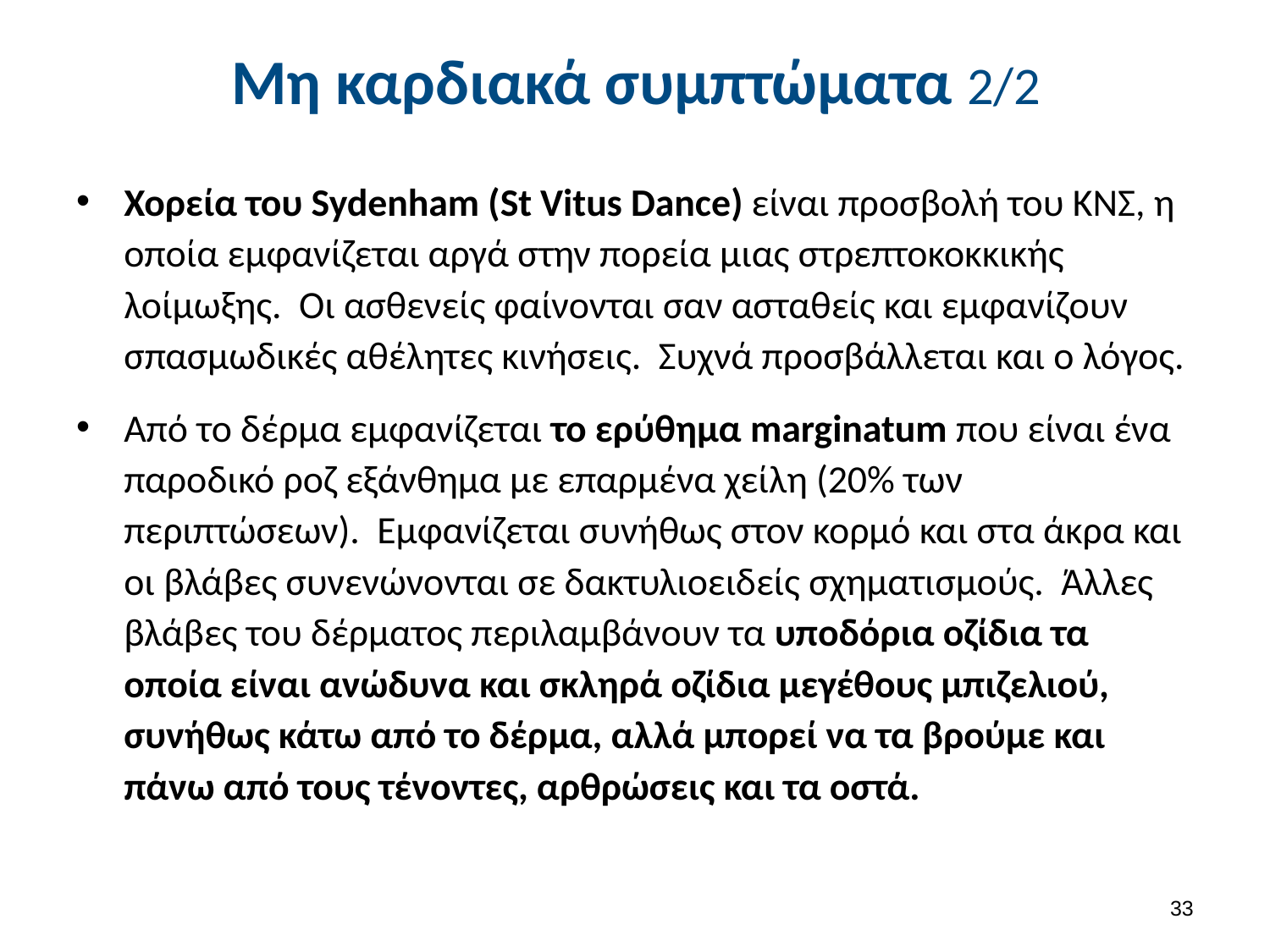

# Μη καρδιακά συμπτώματα 2/2
Χορεία του Sydenham (St Vitus Dance) είναι προσβολή του ΚΝΣ, η οποία εμφανίζεται αργά στην πορεία μιας στρεπτοκοκκικής λοίμωξης.  Οι ασθενείς φαίνονται σαν ασταθείς και εμφανίζουν σπασμωδικές αθέλητες κινήσεις.  Συχνά προσβάλλεται και ο λόγος.
Από το δέρμα εμφανίζεται το ερύθημα marginatum που είναι ένα παροδικό ροζ εξάνθημα με επαρμένα χείλη (20% των περιπτώσεων).  Εμφανίζεται συνήθως στον κορμό και στα άκρα και οι βλάβες συνενώνονται σε δακτυλιοειδείς σχηματισμούς.  Άλλες βλάβες του δέρματος περιλαμβάνουν τα υποδόρια οζίδια τα οποία είναι ανώδυνα και σκληρά οζίδια μεγέθους μπιζελιού, συνήθως κάτω από το δέρμα, αλλά μπορεί να τα βρούμε και πάνω από τους τένοντες, αρθρώσεις και τα οστά.
33